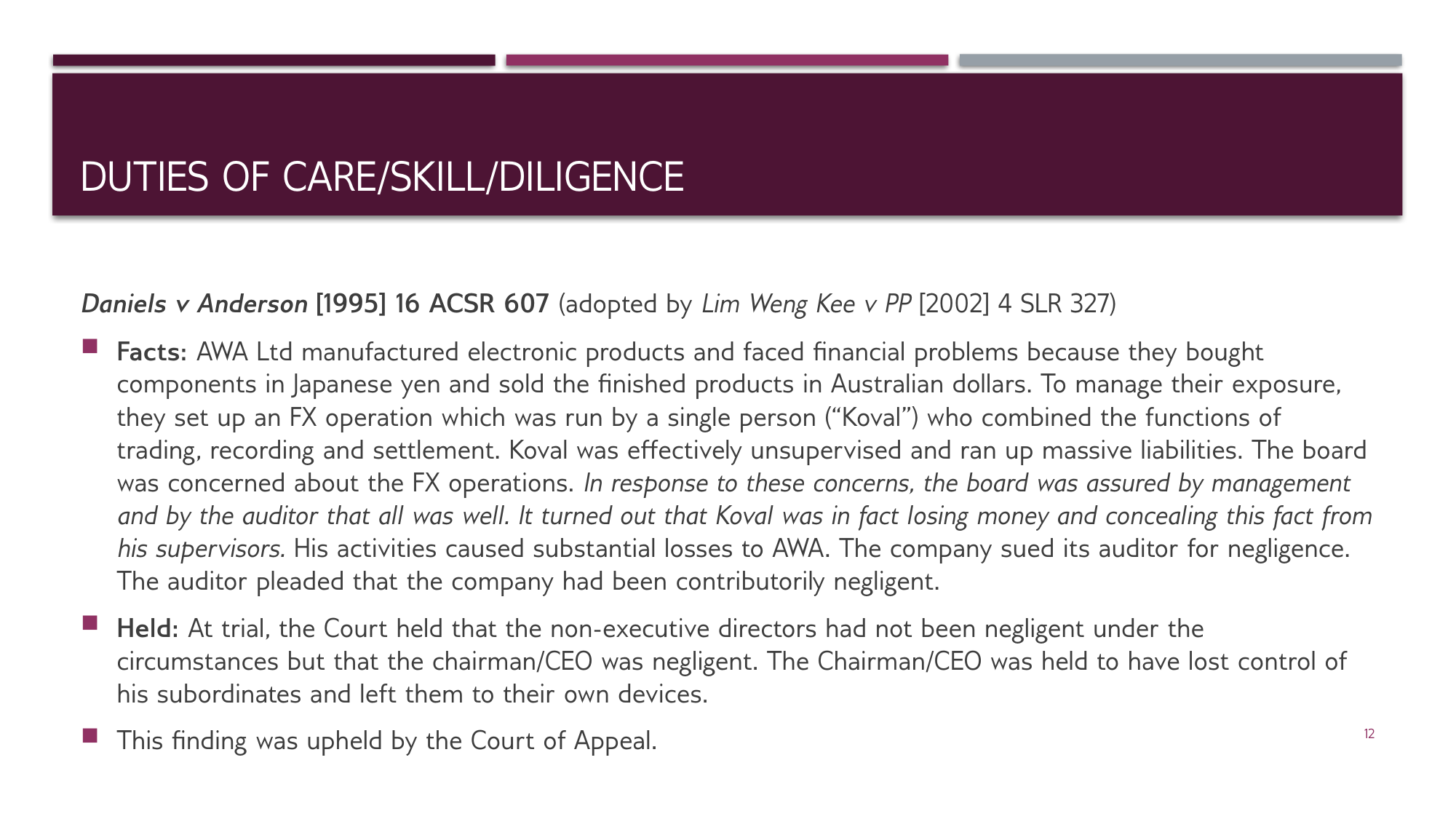

# Duties of care/skill/diligence
Daniels v Anderson [1995] 16 ACSR 607 (adopted by Lim Weng Kee v PP [2002] 4 SLR 327)
Facts: AWA Ltd manufactured electronic products and faced financial problems because they bought components in Japanese yen and sold the finished products in Australian dollars. To manage their exposure, they set up an FX operation which was run by a single person (“Koval”) who combined the functions of trading, recording and settlement. Koval was effectively unsupervised and ran up massive liabilities. The board was concerned about the FX operations. In response to these concerns, the board was assured by management and by the auditor that all was well. It turned out that Koval was in fact losing money and concealing this fact from his supervisors. His activities caused substantial losses to AWA. The company sued its auditor for negligence. The auditor pleaded that the company had been contributorily negligent.
Held: At trial, the Court held that the non-executive directors had not been negligent under the circumstances but that the chairman/CEO was negligent. The Chairman/CEO was held to have lost control of his subordinates and left them to their own devices.
This finding was upheld by the Court of Appeal.
12